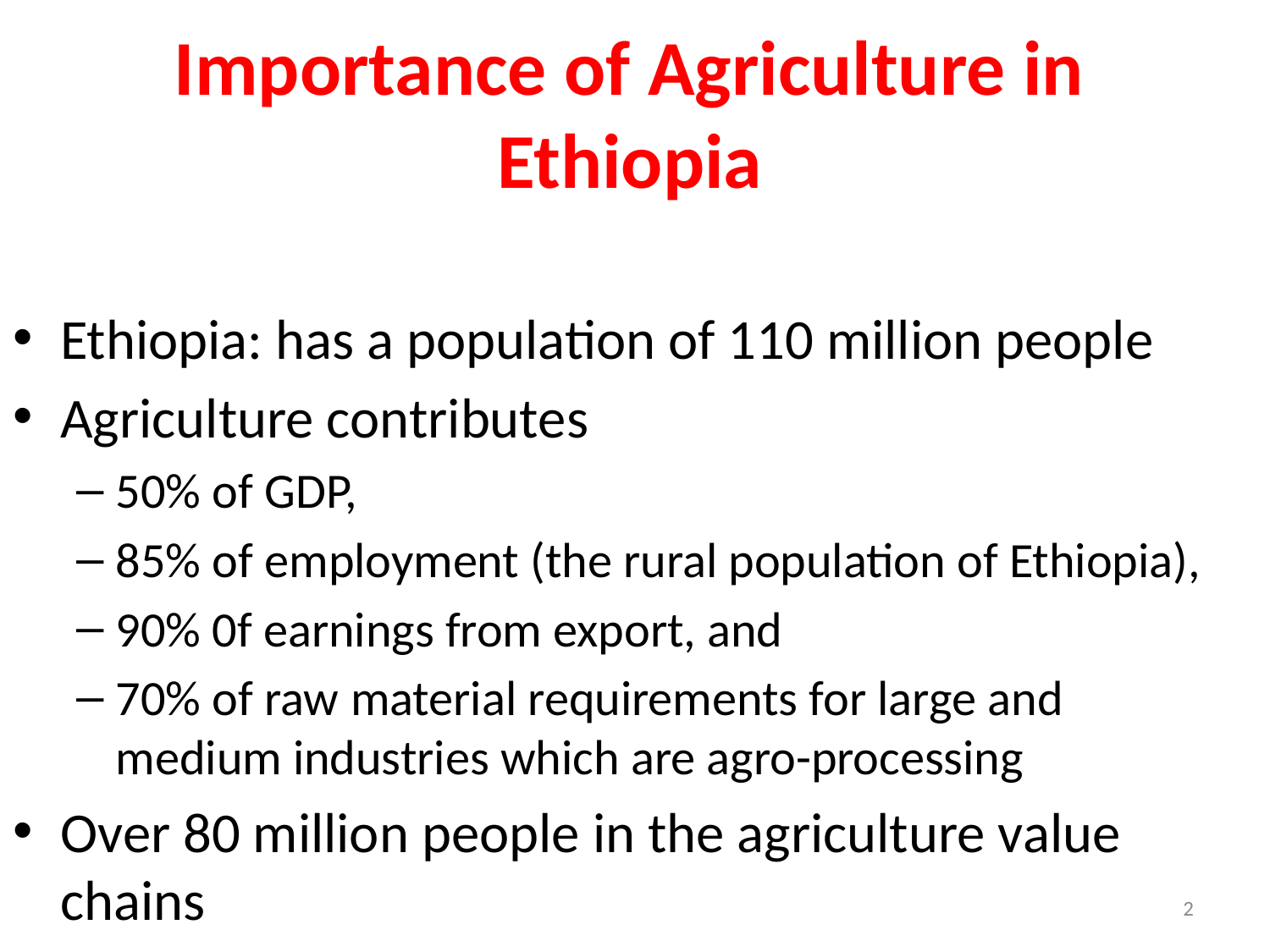

# Importance of Agriculture in Ethiopia
Ethiopia: has a population of 110 million people
Agriculture contributes
50% of GDP,
85% of employment (the rural population of Ethiopia),
90% 0f earnings from export, and
70% of raw material requirements for large and medium industries which are agro-processing
Over 80 million people in the agriculture value chains
2